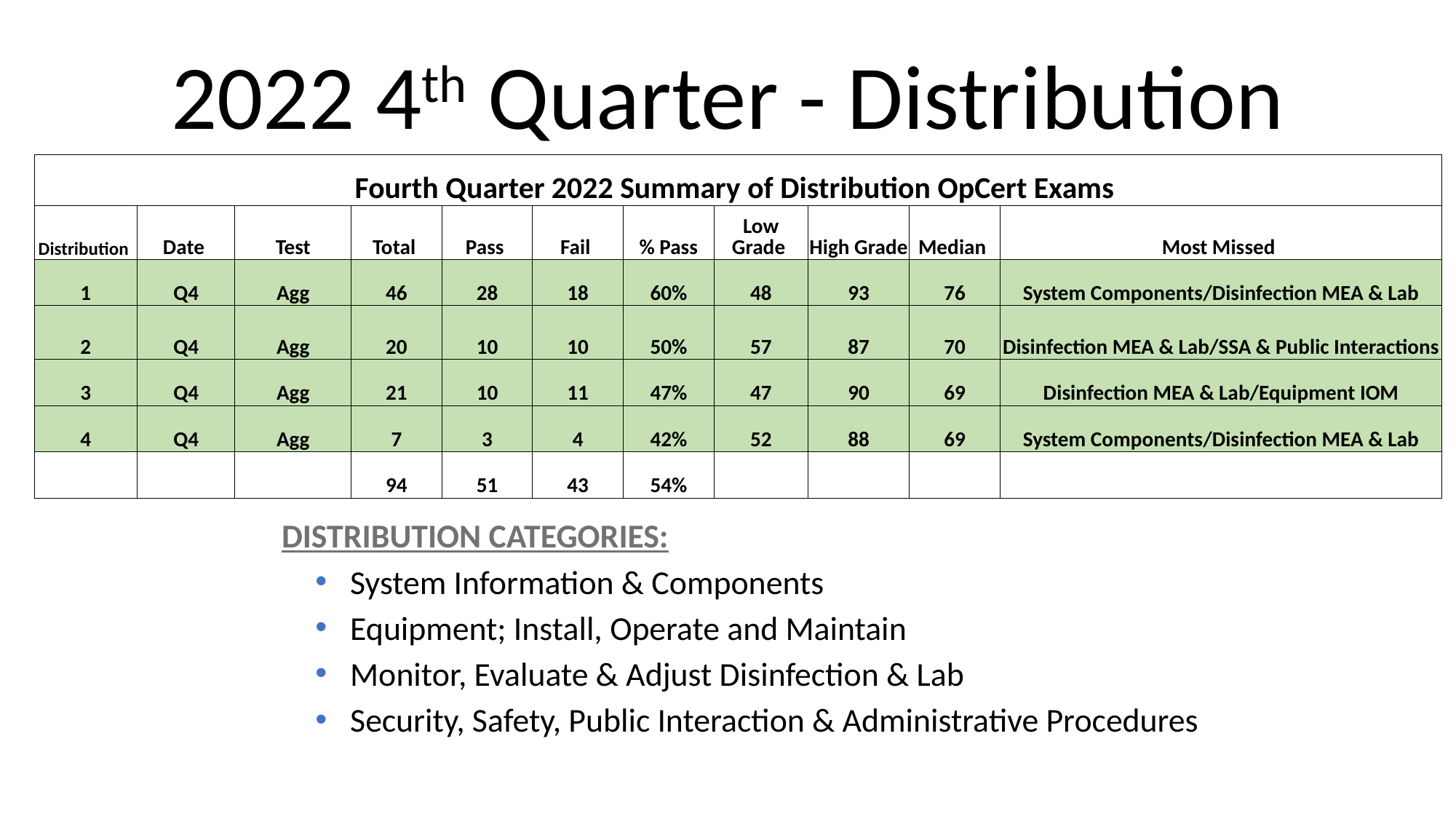

# 2022 4th Quarter - Distribution
| Fourth Quarter 2022 Summary of Distribution OpCert Exams |  |  |  |  |  |  |  |  |  |  |
| --- | --- | --- | --- | --- | --- | --- | --- | --- | --- | --- |
| Distribution | Date | Test | Total | Pass | Fail | % Pass | Low Grade | High Grade | Median | Most Missed |
| 1 | Q4 | Agg | 46 | 28 | 18 | 60% | 48 | 93 | 76 | System Components/Disinfection MEA & Lab |
| 2 | Q4 | Agg | 20 | 10 | 10 | 50% | 57 | 87 | 70 | Disinfection MEA & Lab/SSA & Public Interactions |
| 3 | Q4 | Agg | 21 | 10 | 11 | 47% | 47 | 90 | 69 | Disinfection MEA & Lab/Equipment IOM |
| 4 | Q4 | Agg | 7 | 3 | 4 | 42% | 52 | 88 | 69 | System Components/Disinfection MEA & Lab |
|  |  |  | 94 | 51 | 43 | 54% |  |  |  |  |
DISTRIBUTION CATEGORIES:
System Information & Components
Equipment; Install, Operate and Maintain
Monitor, Evaluate & Adjust Disinfection & Lab
Security, Safety, Public Interaction & Administrative Procedures